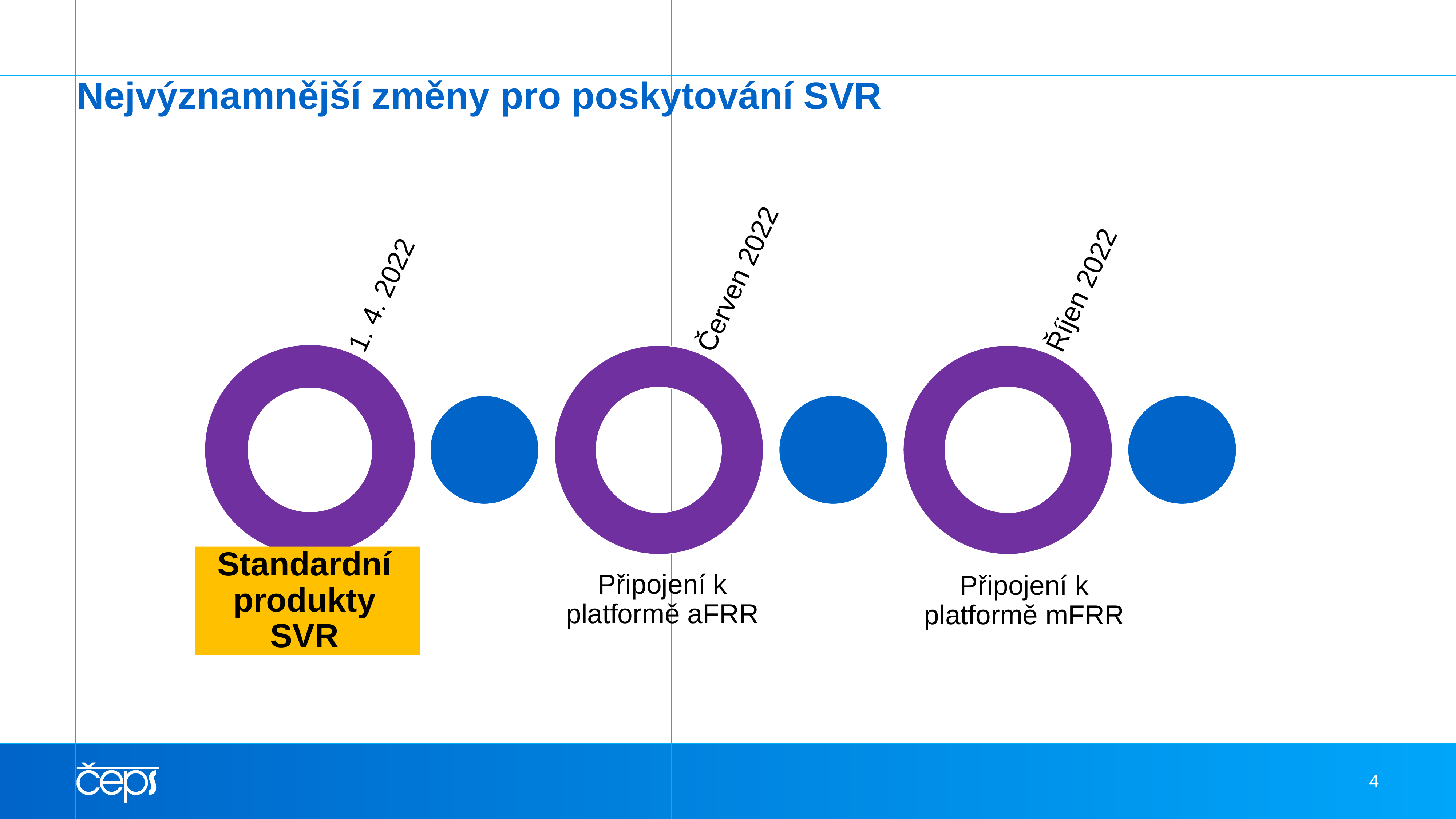

# Nejvýznamnější změny pro poskytování SVR
1. 4. 2022
Standardní produkty SVR
Červen 2022
Připojení k platformě aFRR
Říjen 2022
Připojení k platformě mFRR
4